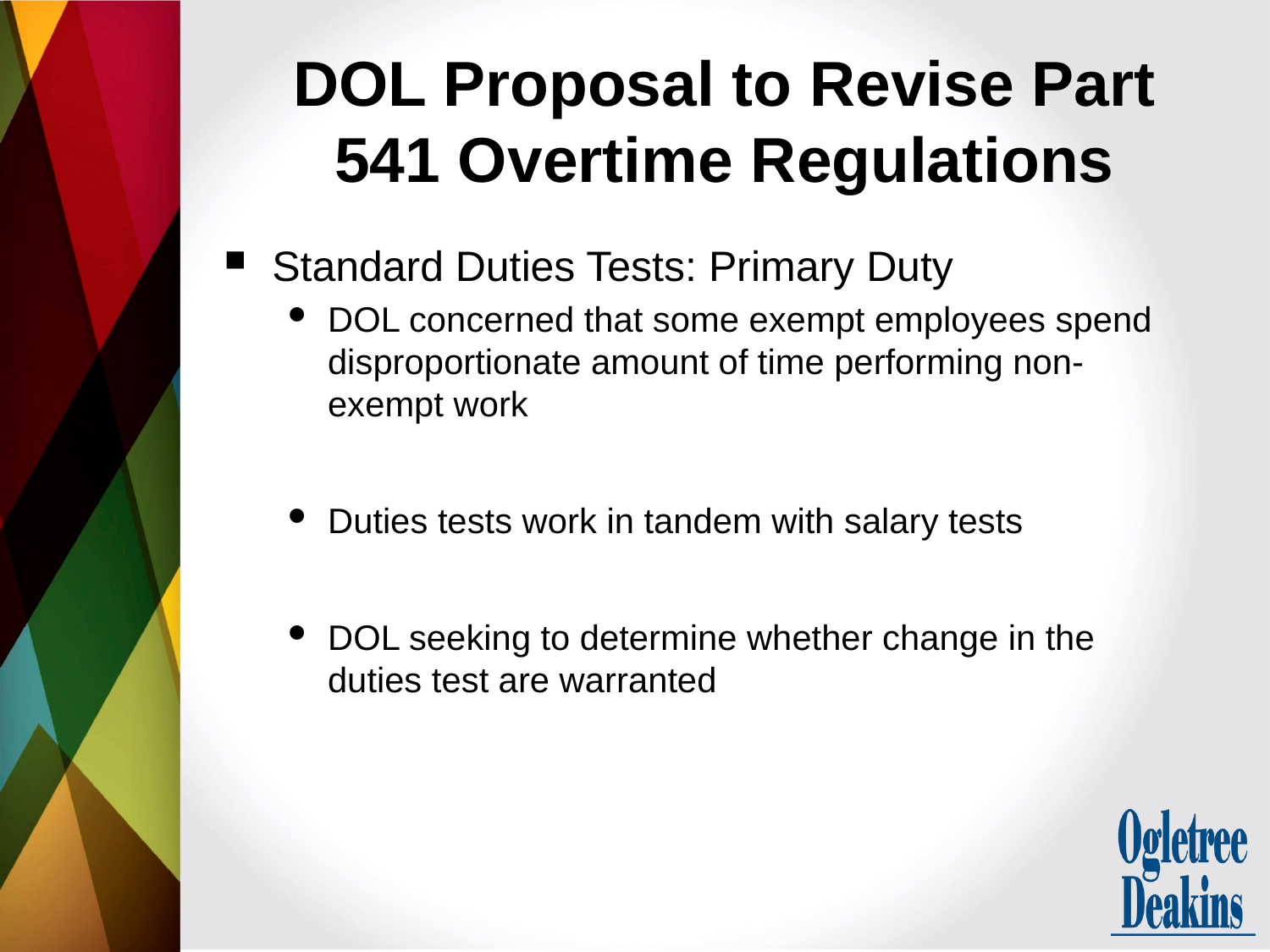

# DOL Proposal to Revise Part 541 Overtime Regulations
Standard Duties Tests: Primary Duty
DOL concerned that some exempt employees spend disproportionate amount of time performing non-exempt work

Duties tests work in tandem with salary tests

DOL seeking to determine whether change in the duties test are warranted